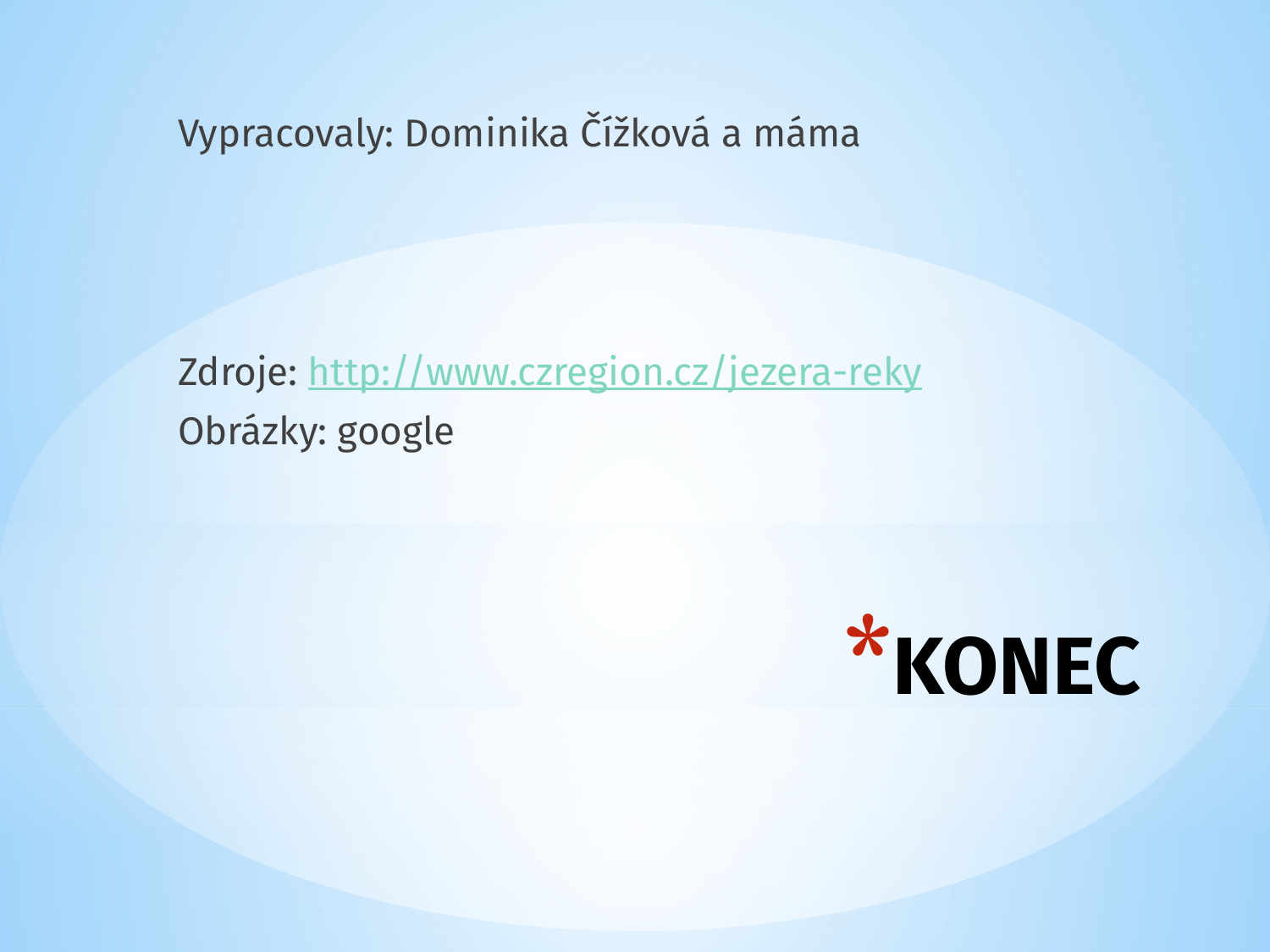

Vypracovaly: Dominika Čížková a máma

Zdroje: http://www.czregion.cz/jezera-reky
Obrázky: google
# KONEC